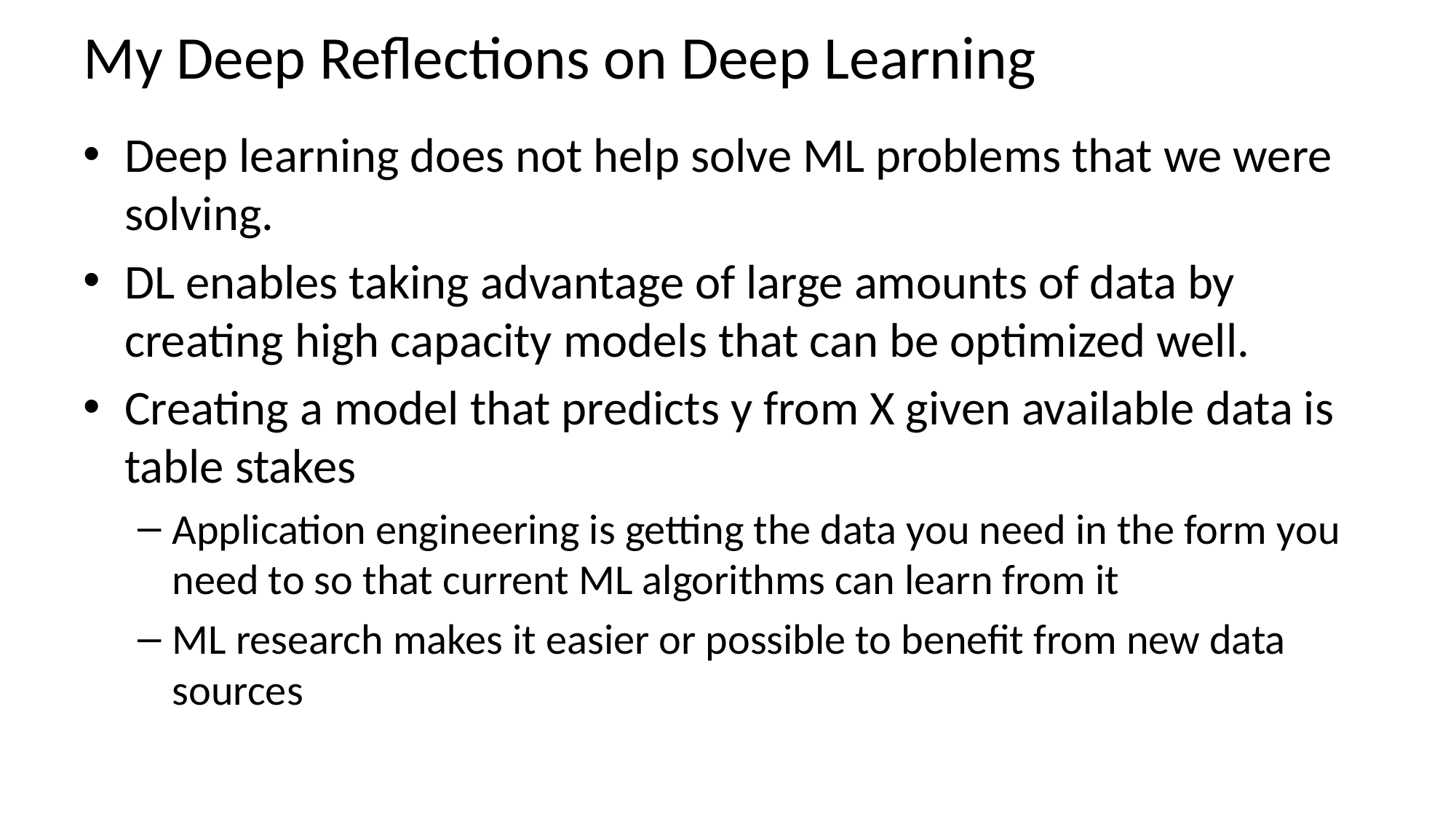

# My Deep Reflections on Deep Learning
Deep learning does not help solve ML problems that we were solving.
DL enables taking advantage of large amounts of data by creating high capacity models that can be optimized well.
Creating a model that predicts y from X given available data is table stakes
Application engineering is getting the data you need in the form you need to so that current ML algorithms can learn from it
ML research makes it easier or possible to benefit from new data sources